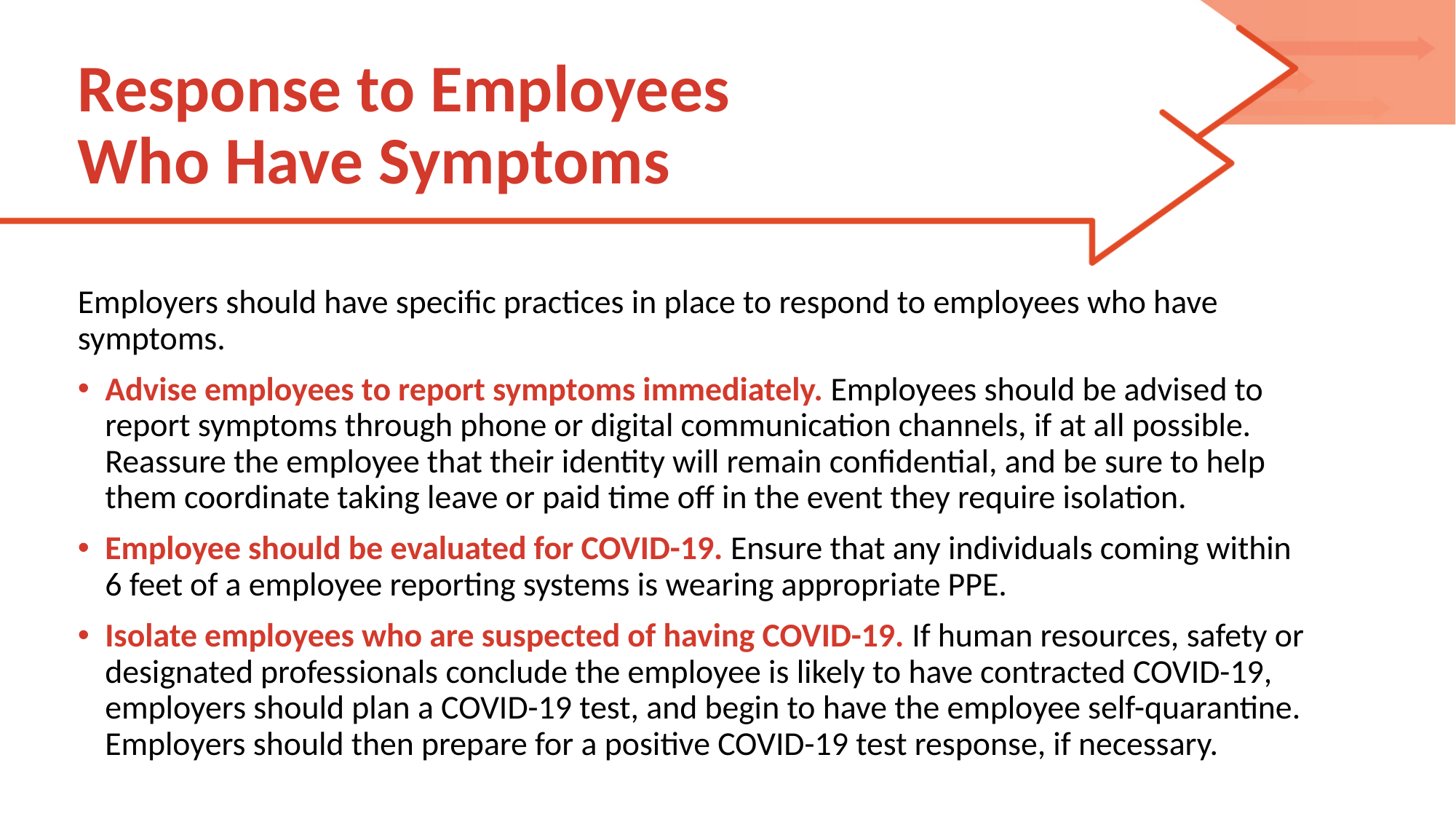

# Response to Employees Who Have Symptoms
Employers should have specific practices in place to respond to employees who have symptoms.
Advise employees to report symptoms immediately. Employees should be advised to report symptoms through phone or digital communication channels, if at all possible. Reassure the employee that their identity will remain confidential, and be sure to help them coordinate taking leave or paid time off in the event they require isolation.
Employee should be evaluated for COVID-19. Ensure that any individuals coming within 6 feet of a employee reporting systems is wearing appropriate PPE.
Isolate employees who are suspected of having COVID-19. If human resources, safety or designated professionals conclude the employee is likely to have contracted COVID-19, employers should plan a COVID-19 test, and begin to have the employee self-quarantine. Employers should then prepare for a positive COVID-19 test response, if necessary.